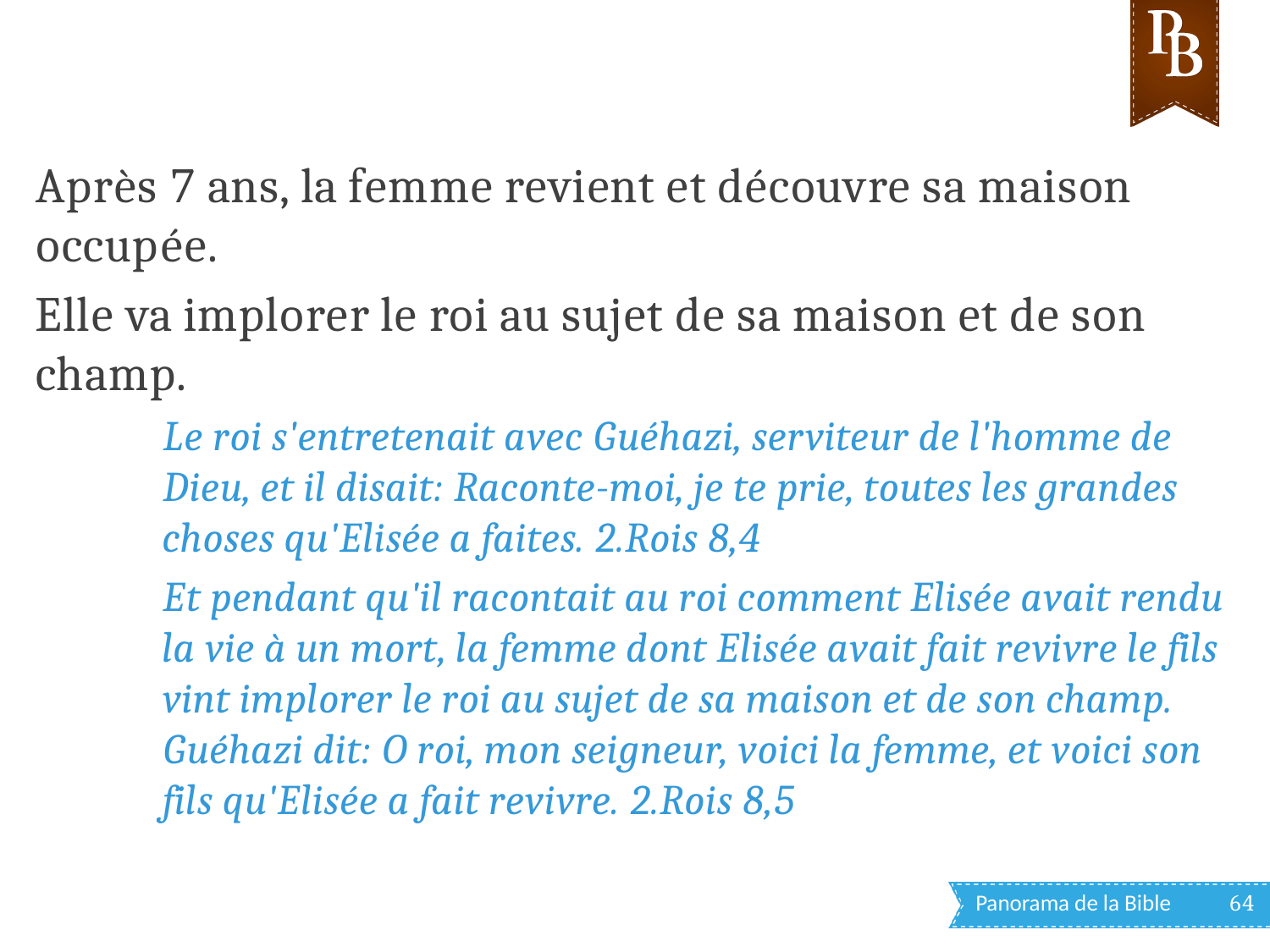

Après 7 ans, la femme revient et découvre sa maison occupée.
Elle va implorer le roi au sujet de sa maison et de son champ.
Le roi s'entretenait avec Guéhazi, serviteur de l'homme de Dieu, et il disait: Raconte-moi, je te prie, toutes les grandes choses qu'Elisée a faites. 2.Rois 8,4
Et pendant qu'il racontait au roi comment Elisée avait rendu la vie à un mort, la femme dont Elisée avait fait revivre le fils vint implorer le roi au sujet de sa maison et de son champ. Guéhazi dit: O roi, mon seigneur, voici la femme, et voici son fils qu'Elisée a fait revivre. 2.Rois 8,5